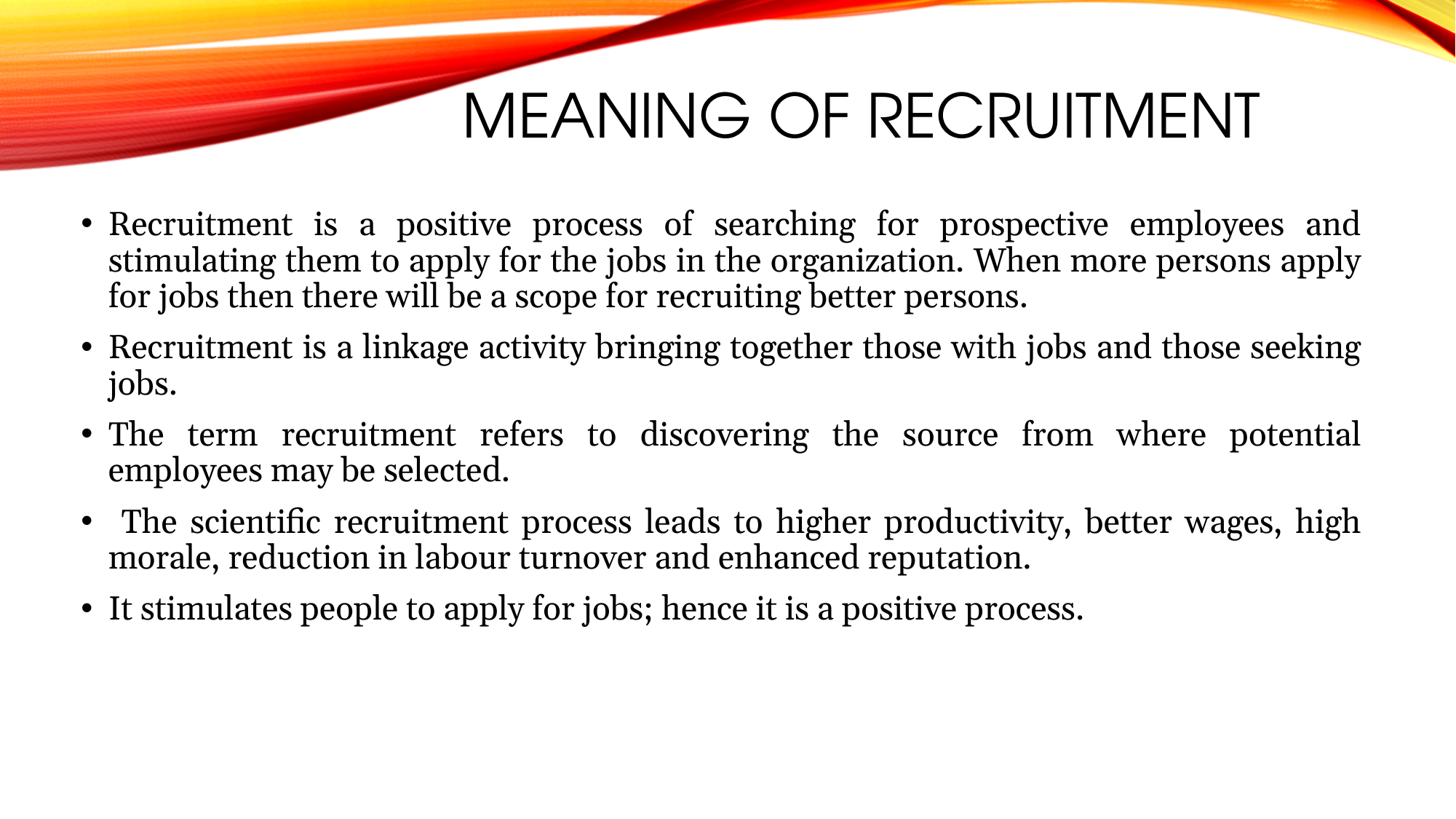

# meaning of recruitment
Recruitment is a positive process of searching for prospective employees and stimulating them to apply for the jobs in the organization. When more persons apply for jobs then there will be a scope for recruiting better persons.
Recruitment is a linkage activity bringing together those with jobs and those seeking jobs.
The term recruitment refers to discovering the source from where potential employees may be selected.
 The scientific recruitment process leads to higher productivity, better wages, high morale, reduction in labour turnover and enhanced reputation.
It stimulates people to apply for jobs; hence it is a positive process.